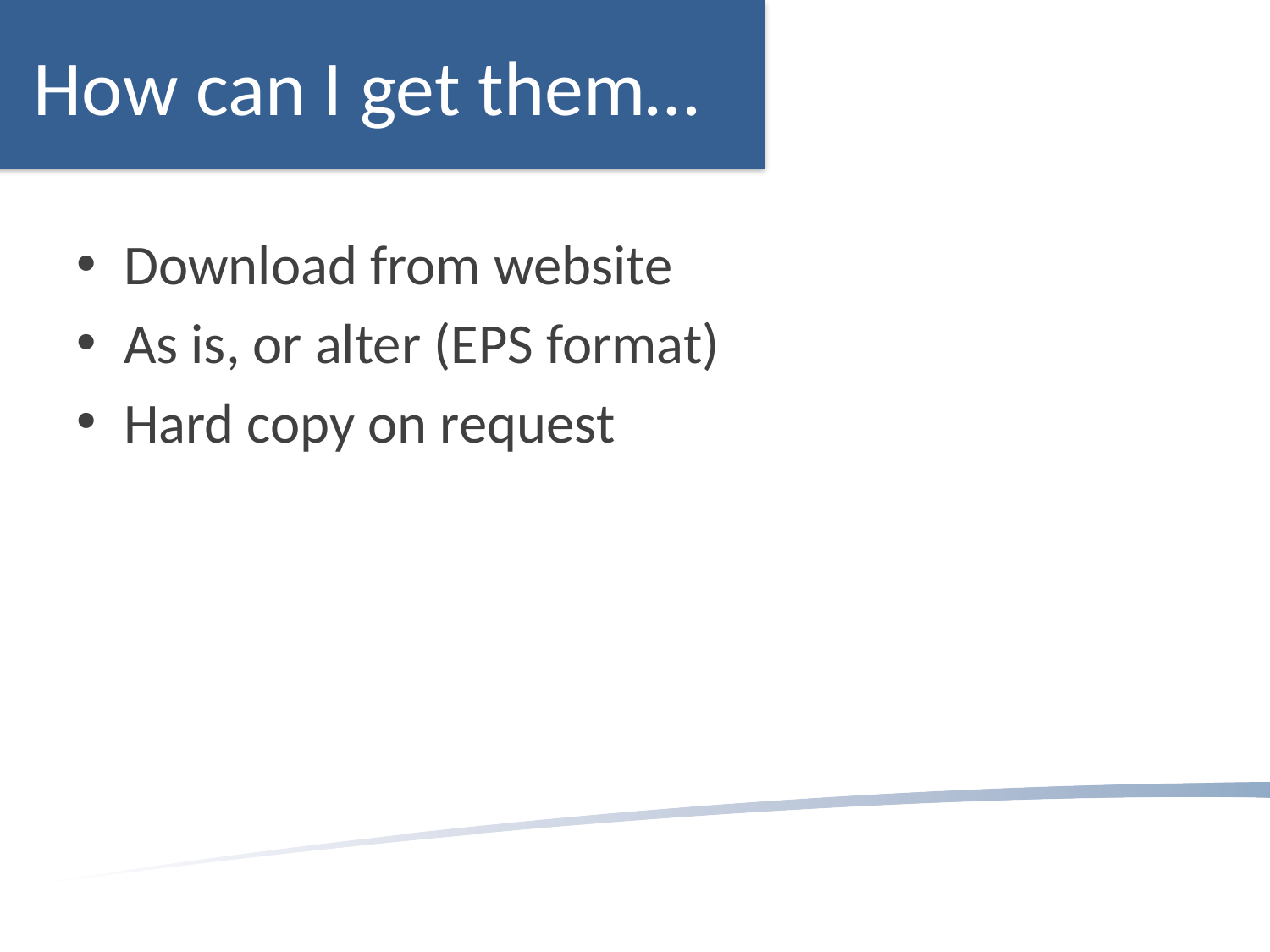

How can I get them…
Download from website
As is, or alter (EPS format)
Hard copy on request